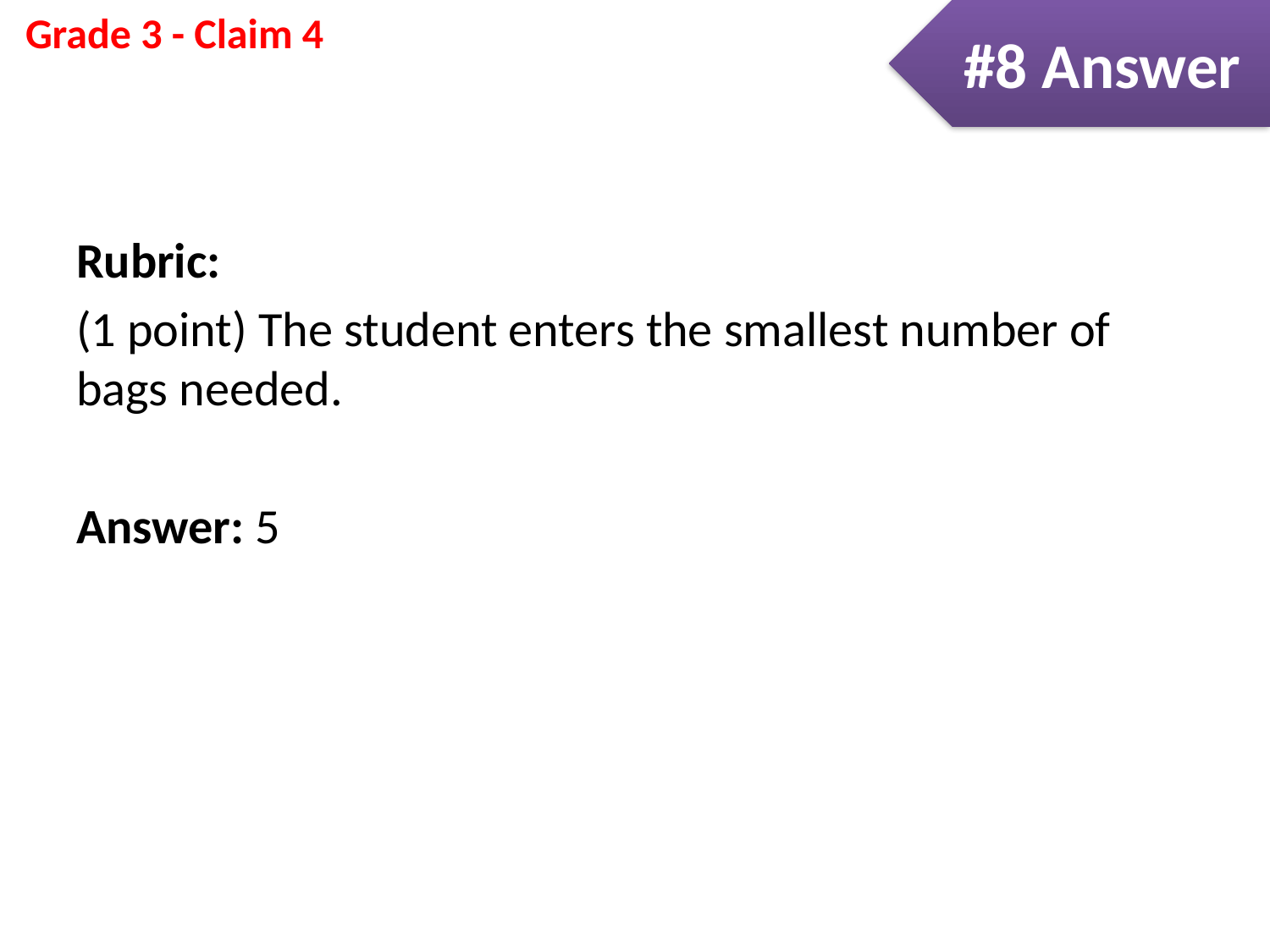

#8 Answer
Rubric:
(1 point) The student enters the smallest number of bags needed.

Answer: 5